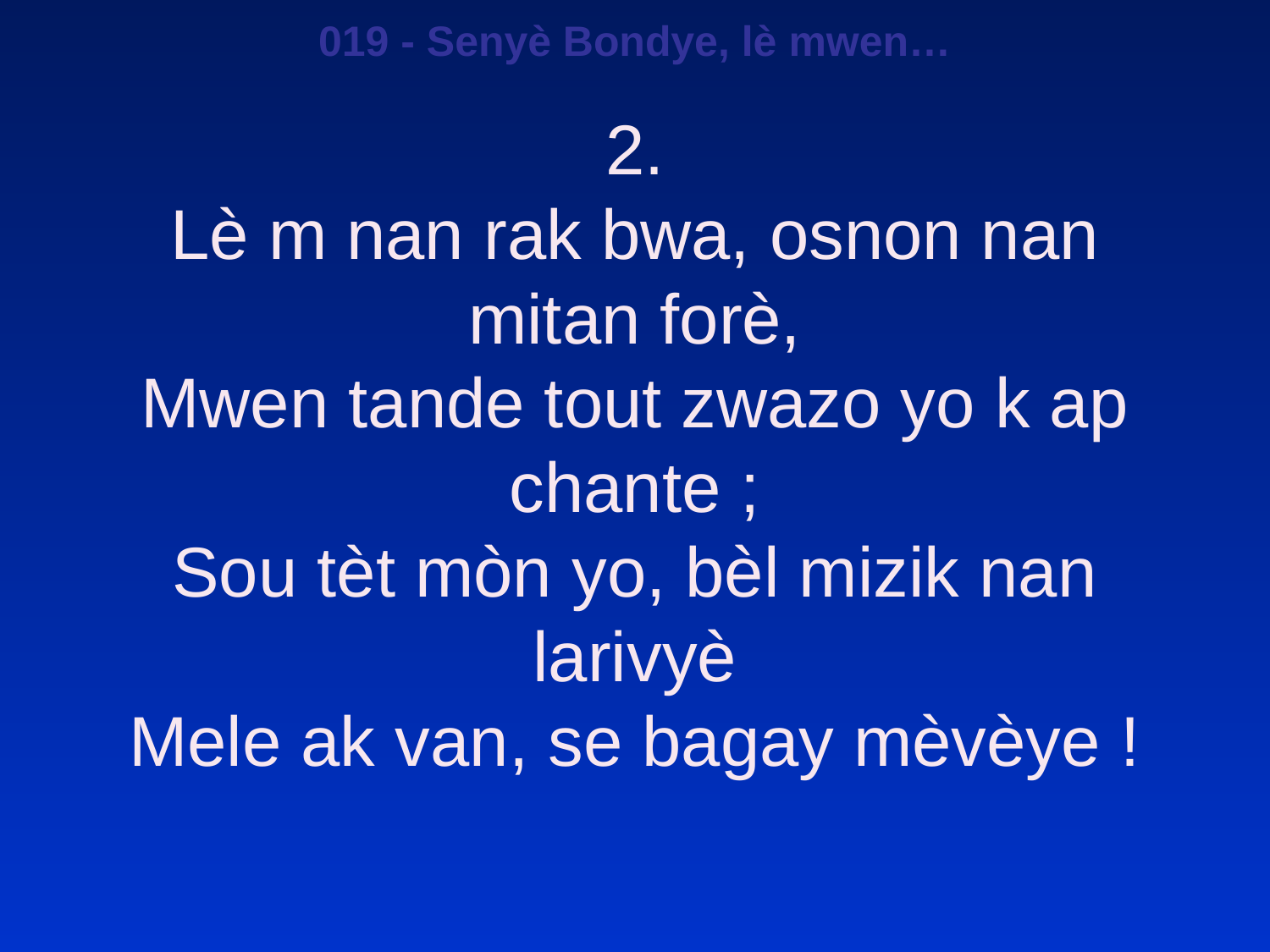

019 - Senyè Bondye, lè mwen…
2.
Lè m nan rak bwa, osnon nan mitan forè,
Mwen tande tout zwazo yo k ap chante ;
Sou tèt mòn yo, bèl mizik nan larivyè
Mele ak van, se bagay mèvèye !